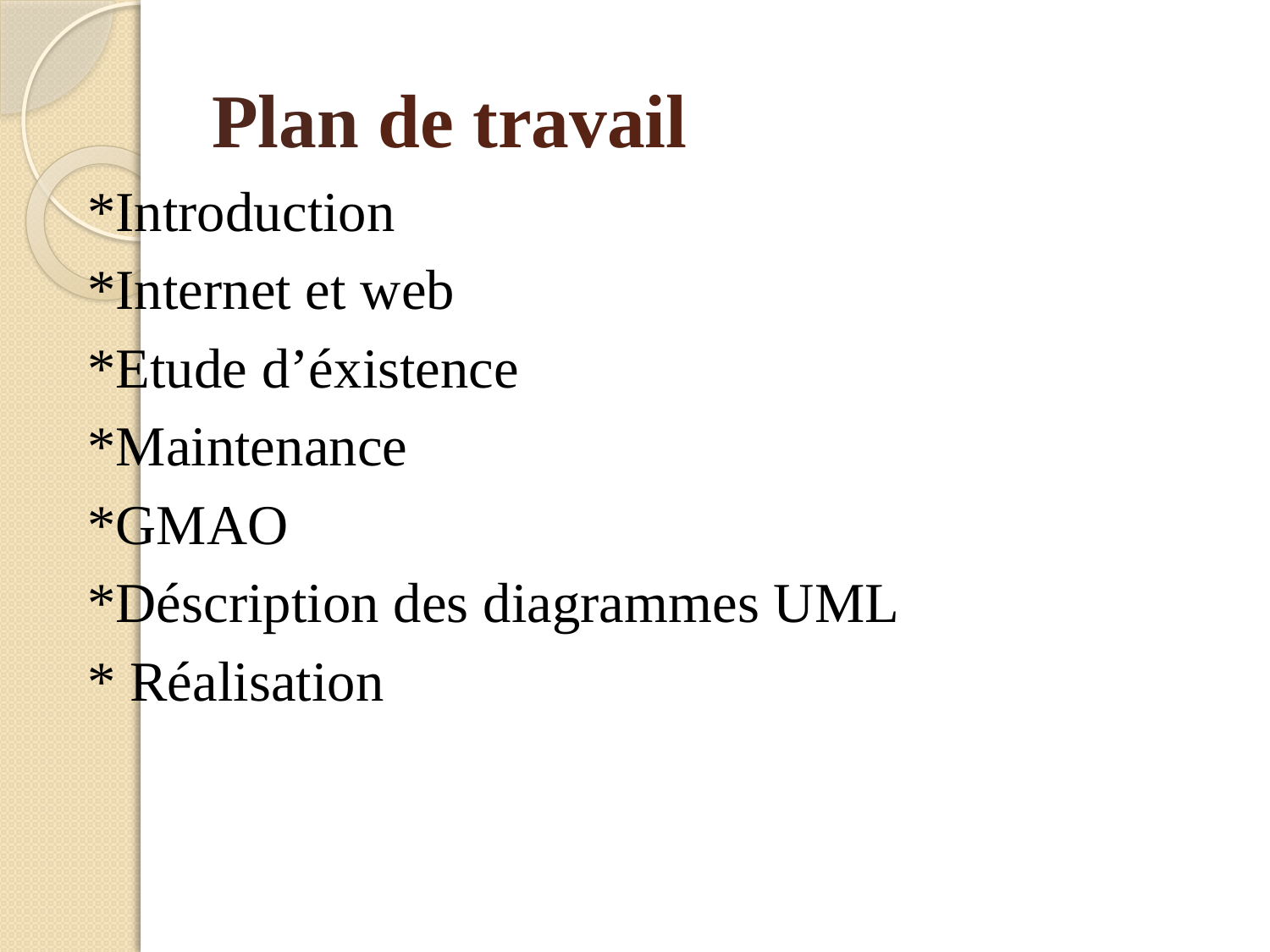

# Plan de travail
*Introduction
*Internet et web
*Etude d’éxistence
*Maintenance
*GMAO
*Déscription des diagrammes UML
* Réalisation